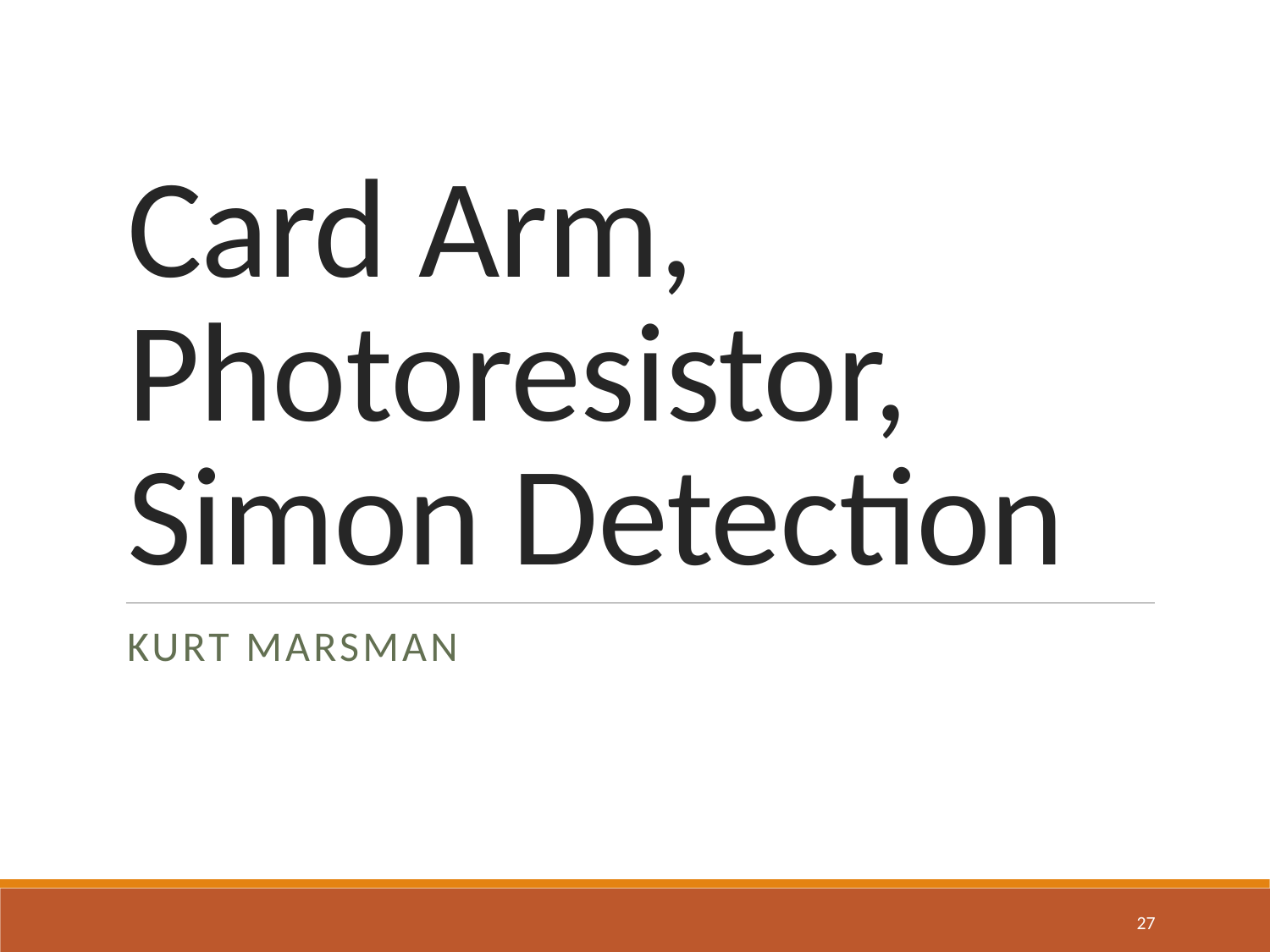

# Card Arm, Photoresistor, Simon Detection
Kurt Marsman
27